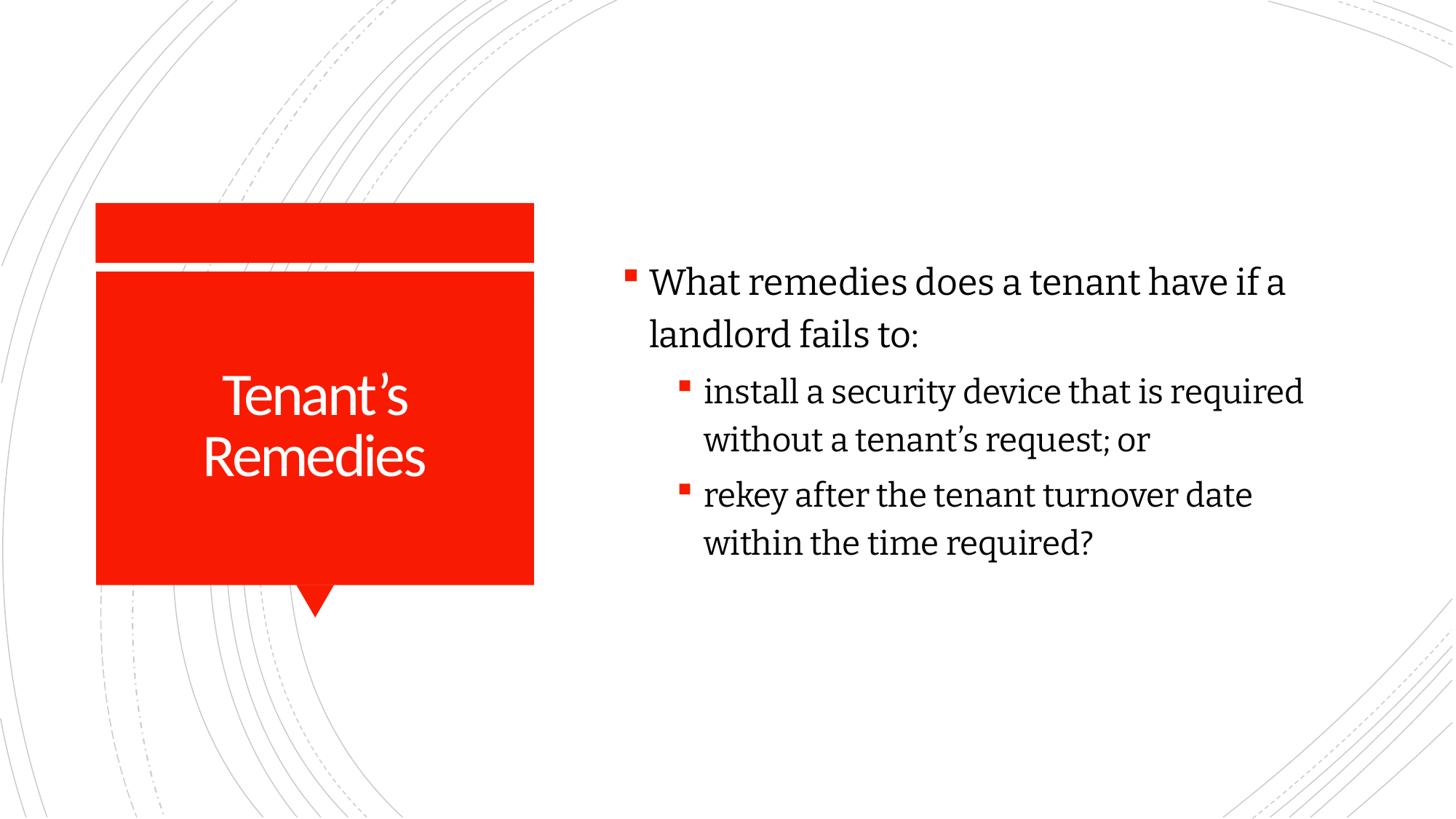

What remedies does a tenant have if a landlord fails to:
install a security device that is required without a tenant’s request; or
rekey after the tenant turnover date within the time required?

# Tenant’s Remedies